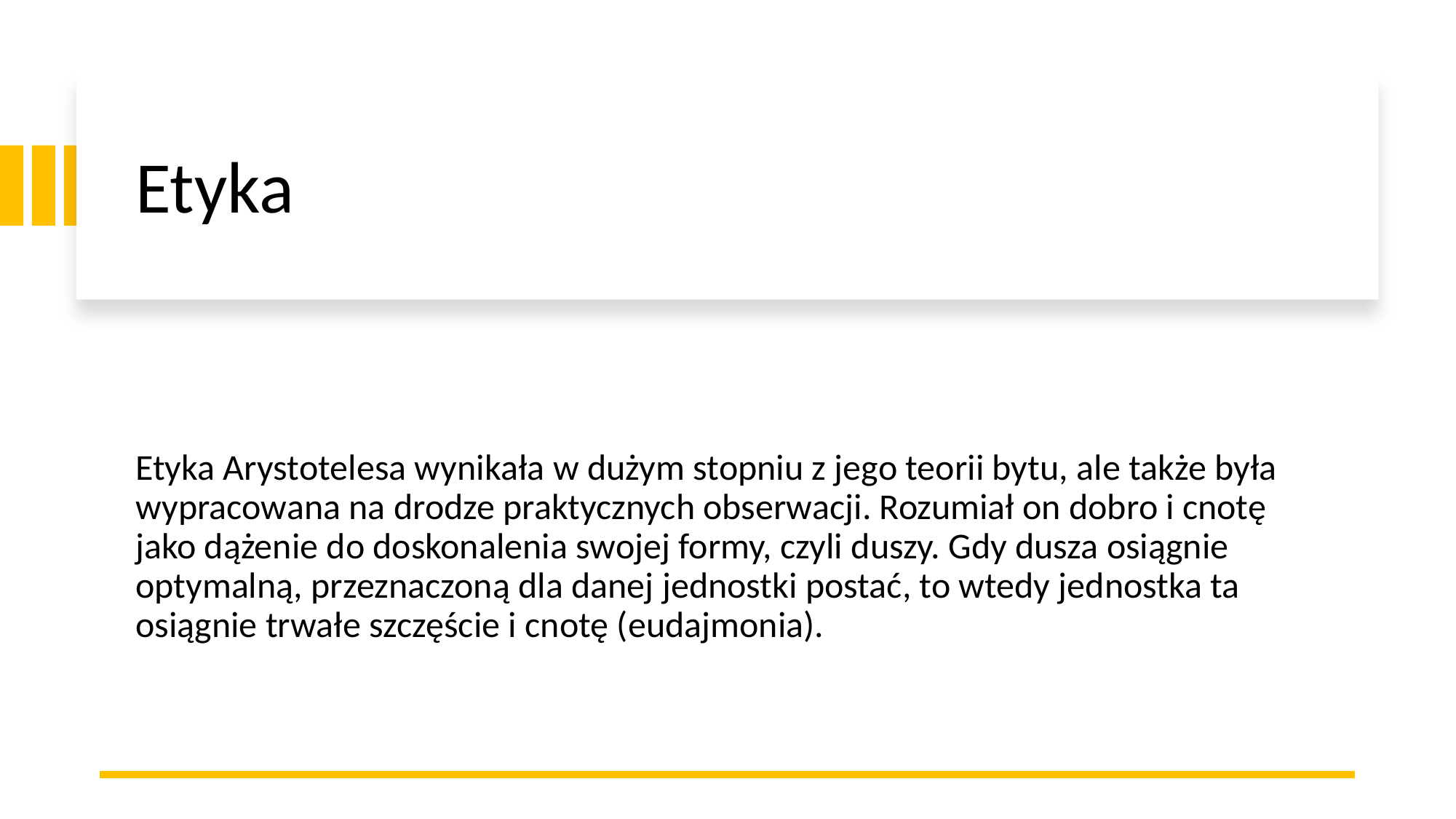

# Etyka

Etyka Arystotelesa wynikała w dużym stopniu z jego teorii bytu, ale także była wypracowana na drodze praktycznych obserwacji. Rozumiał on dobro i cnotę jako dążenie do doskonalenia swojej formy, czyli duszy. Gdy dusza osiągnie optymalną, przeznaczoną dla danej jednostki postać, to wtedy jednostka ta osiągnie trwałe szczęście i cnotę (eudajmonia).